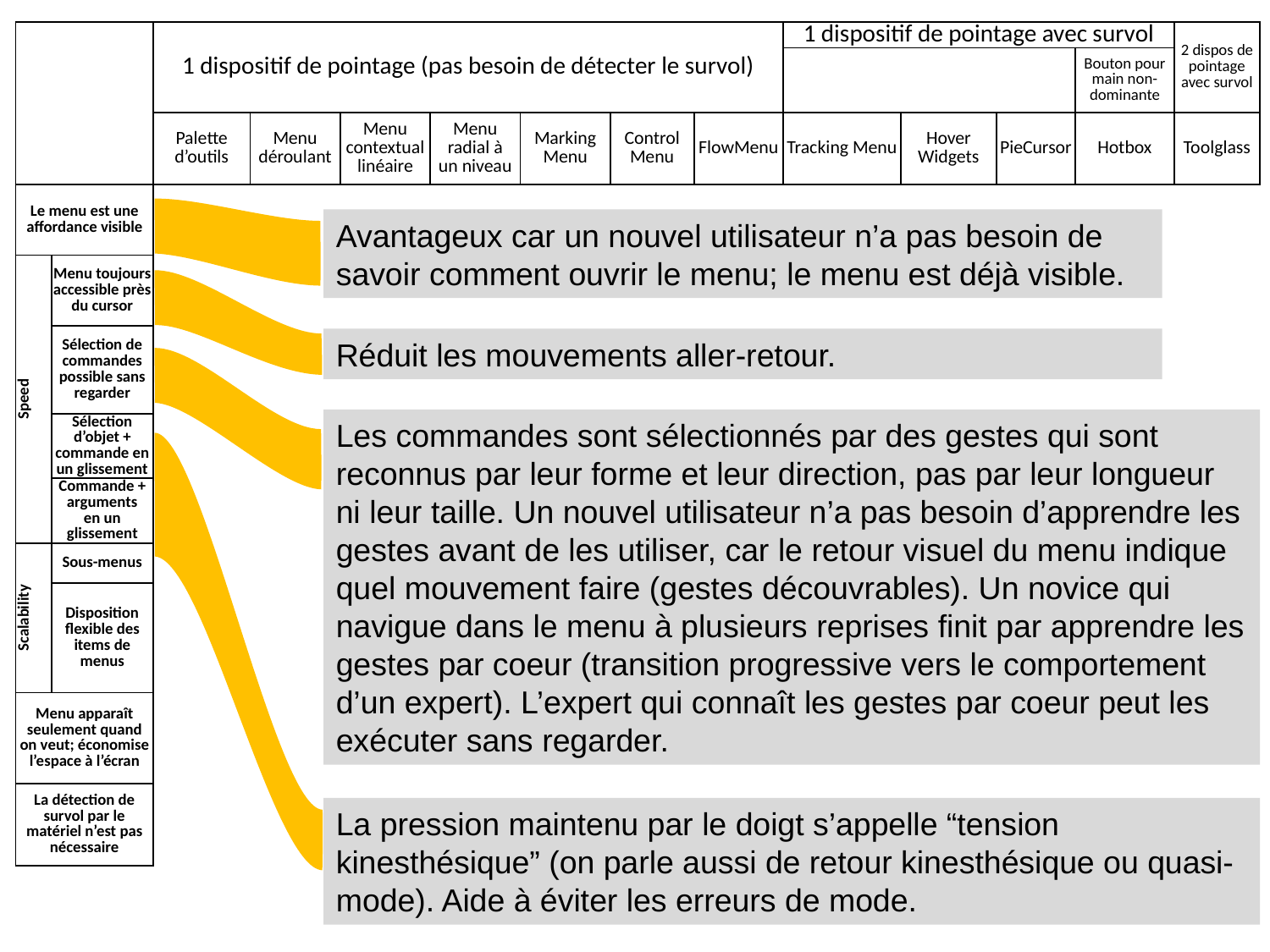

|  |  | 1 dispositif de pointage (pas besoin de détecter le survol) |  |  |  |  |  |  | 1 dispositif de pointage avec survol |  |  |  | 2 dispos de pointage avec survol |
| --- | --- | --- | --- | --- | --- | --- | --- | --- | --- | --- | --- | --- | --- |
|  |  |  |  |  |  |  |  |  |  |  |  | Bouton pour main non-dominante |  |
|  |  | Palette d’outils | Menu déroulant | Menu contextual linéaire | Menu radial à un niveau | Marking Menu | Control Menu | FlowMenu | Tracking Menu | Hover Widgets | PieCursor | Hotbox | Toolglass |
| Le menu est une affordance visible |  |  |  |  |  |  |  |  |  |  |  |  |  |
| Speed | Menu toujours accessible près du cursor |  |  |  |  |  |  |  |  |  |  |  |  |
|  | Sélection de commandes possible sans regarder |  |  |  |  |  |  |  |  |  |  |  |  |
|  | Sélection d’objet + commande en un glissement |  |  |  |  |  |  |  |  |  |  |  |  |
|  | Commande + arguments en un glissement |  |  |  |  |  |  |  |  |  |  |  |  |
| Scalability | Sous-menus |  |  |  |  |  |  |  |  |  |  |  |  |
|  | Disposition flexible des items de menus |  |  |  |  |  |  |  |  |  |  |  |  |
| Menu apparaît seulement quand on veut; économise l’espace à l’écran |  |  |  |  |  |  |  |  |  |  |  |  |  |
| La détection de survol par le matériel n’est pas nécessaire |  |  |  |  |  |  |  |  |  |  |  |  |  |

Avantageux car un nouvel utilisateur n’a pas besoin de savoir comment ouvrir le menu; le menu est déjà visible.

Réduit les mouvements aller-retour.

Les commandes sont sélectionnés par des gestes qui sont reconnus par leur forme et leur direction, pas par leur longueur ni leur taille. Un nouvel utilisateur n’a pas besoin d’apprendre les gestes avant de les utiliser, car le retour visuel du menu indique quel mouvement faire (gestes découvrables). Un novice qui navigue dans le menu à plusieurs reprises finit par apprendre les gestes par coeur (transition progressive vers le comportement d’un expert). L’expert qui connaît les gestes par coeur peut les exécuter sans regarder.

La pression maintenu par le doigt s’appelle “tension kinesthésique” (on parle aussi de retour kinesthésique ou quasi-mode). Aide à éviter les erreurs de mode.